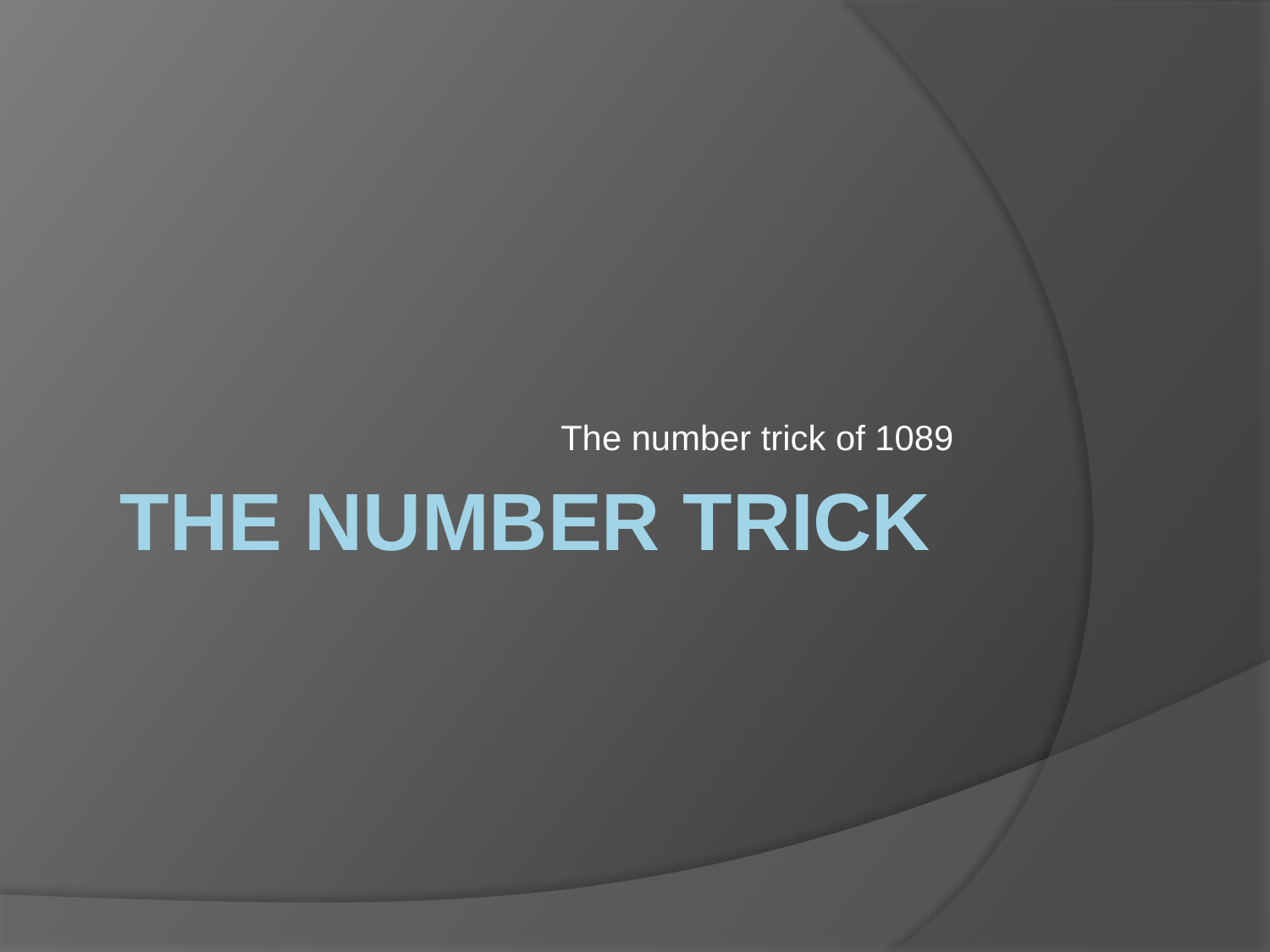

The number trick of 1089
# The number trick